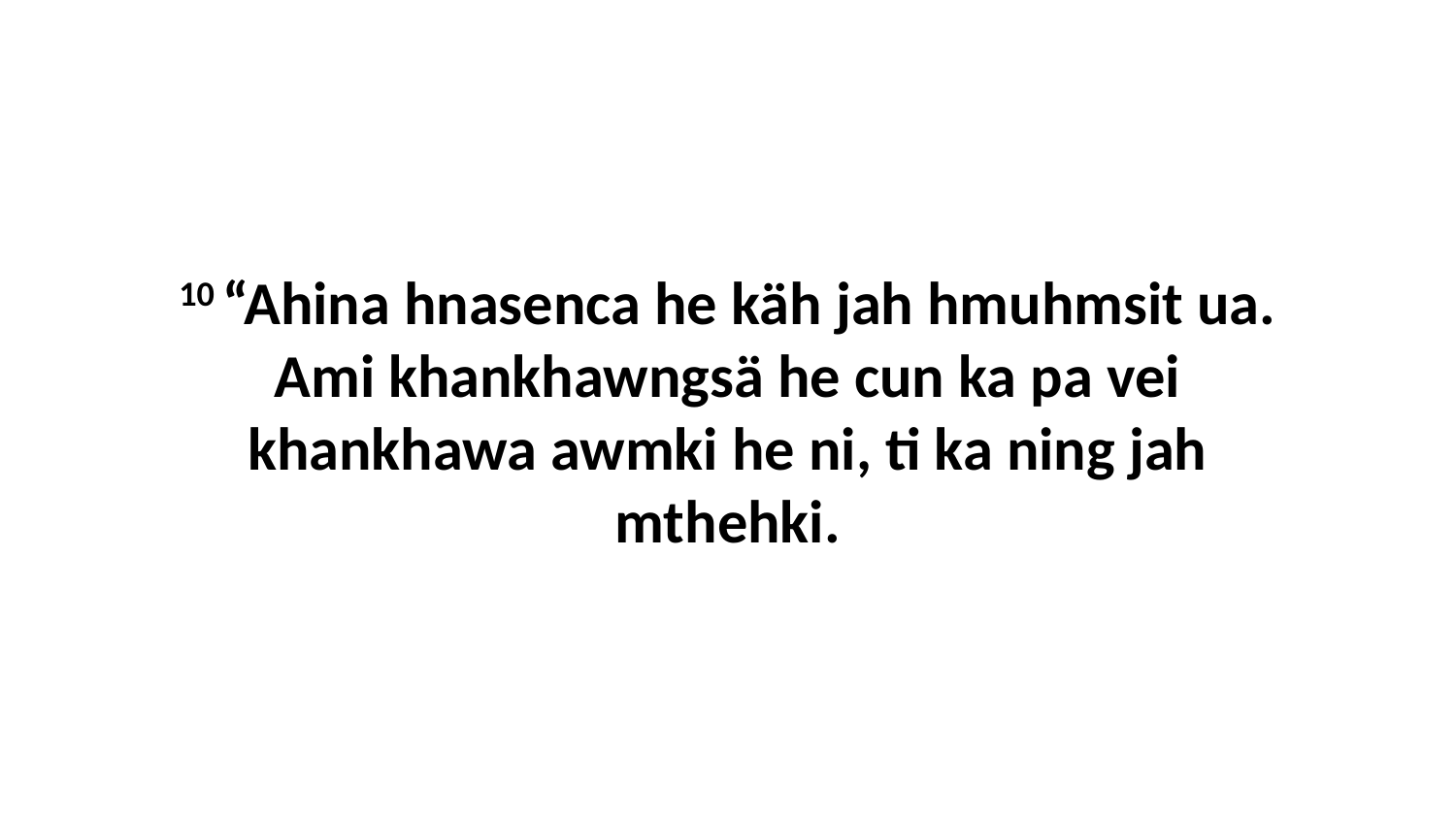

10 “Ahina hnasenca he käh jah hmuhmsit ua. Ami khankhawngsä he cun ka pa vei khankhawa awmki he ni, ti ka ning jah mthehki.